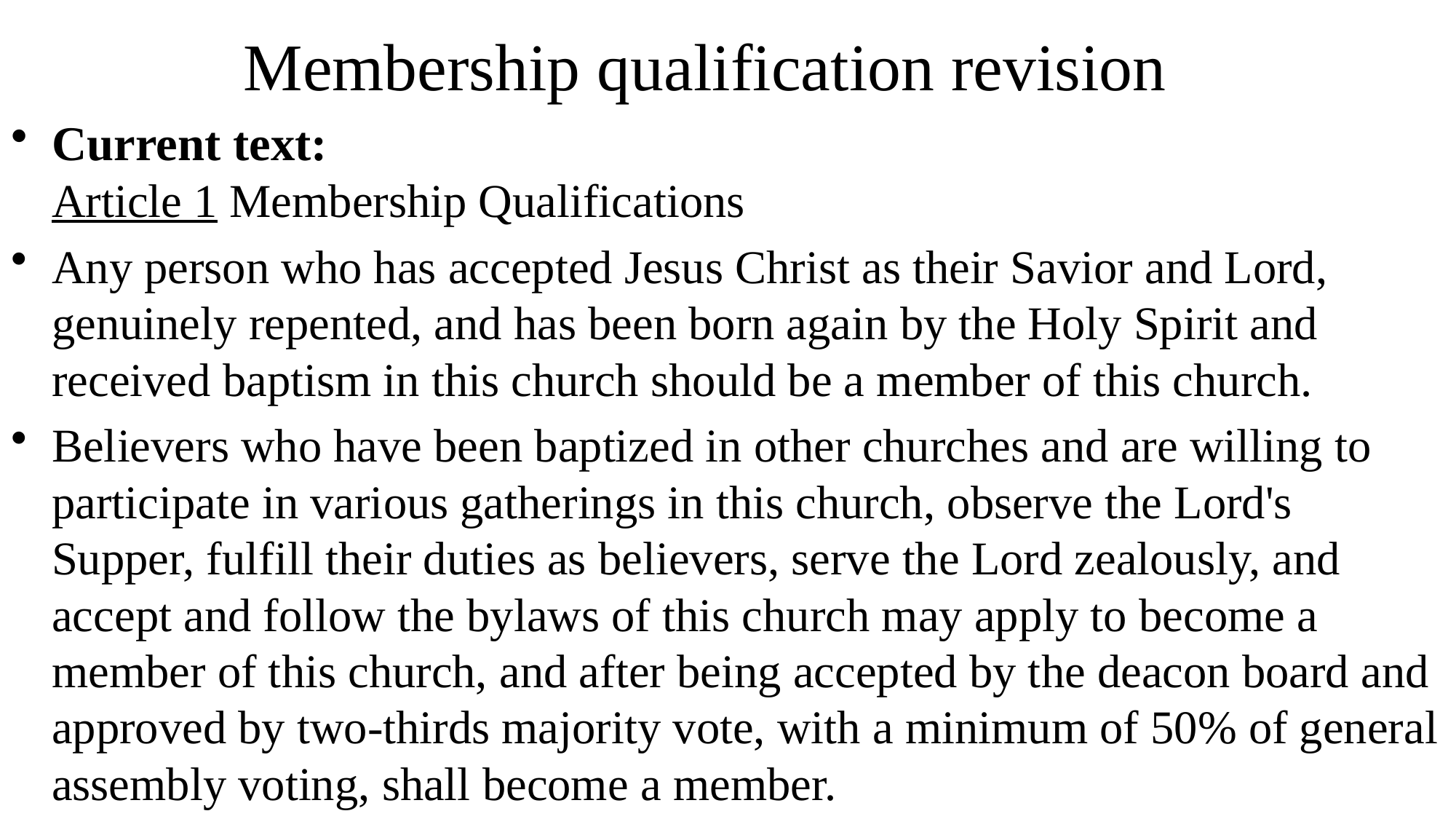

# Membership qualification revision
Current text:
Article 1 Membership Qualifications
Any person who has accepted Jesus Christ as their Savior and Lord, genuinely repented, and has been born again by the Holy Spirit and received baptism in this church should be a member of this church.
Believers who have been baptized in other churches and are willing to participate in various gatherings in this church, observe the Lord's Supper, fulfill their duties as believers, serve the Lord zealously, and accept and follow the bylaws of this church may apply to become a member of this church, and after being accepted by the deacon board and approved by two-thirds majority vote, with a minimum of 50% of general assembly voting, shall become a member.